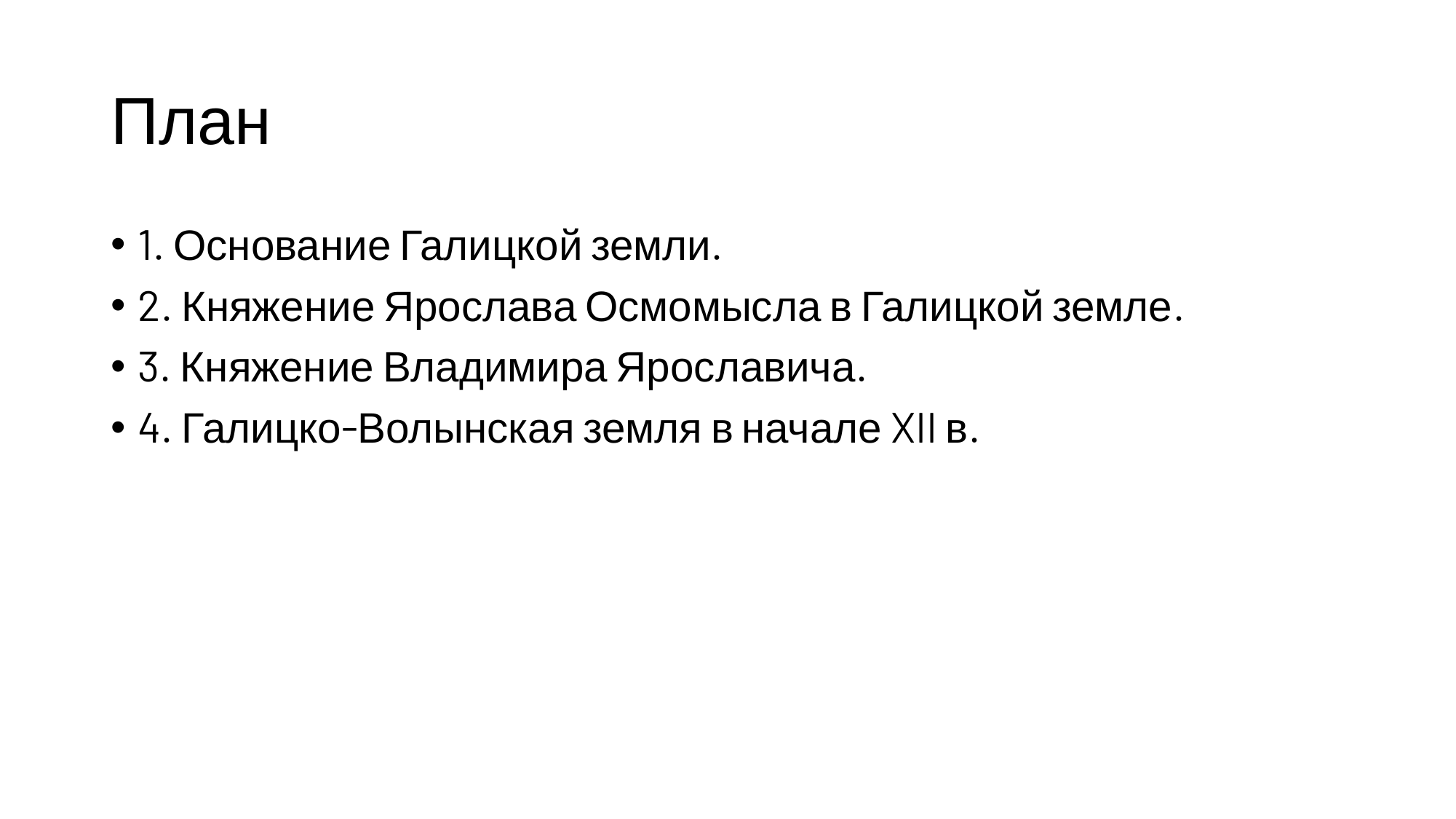

# План
1. Основание Галицкой земли.
2. Княжение Ярослава Осмомысла в Галицкой земле.
3. Княжение Владимира Ярославича.
4. Галицко-Волынская земля в начале XII в.